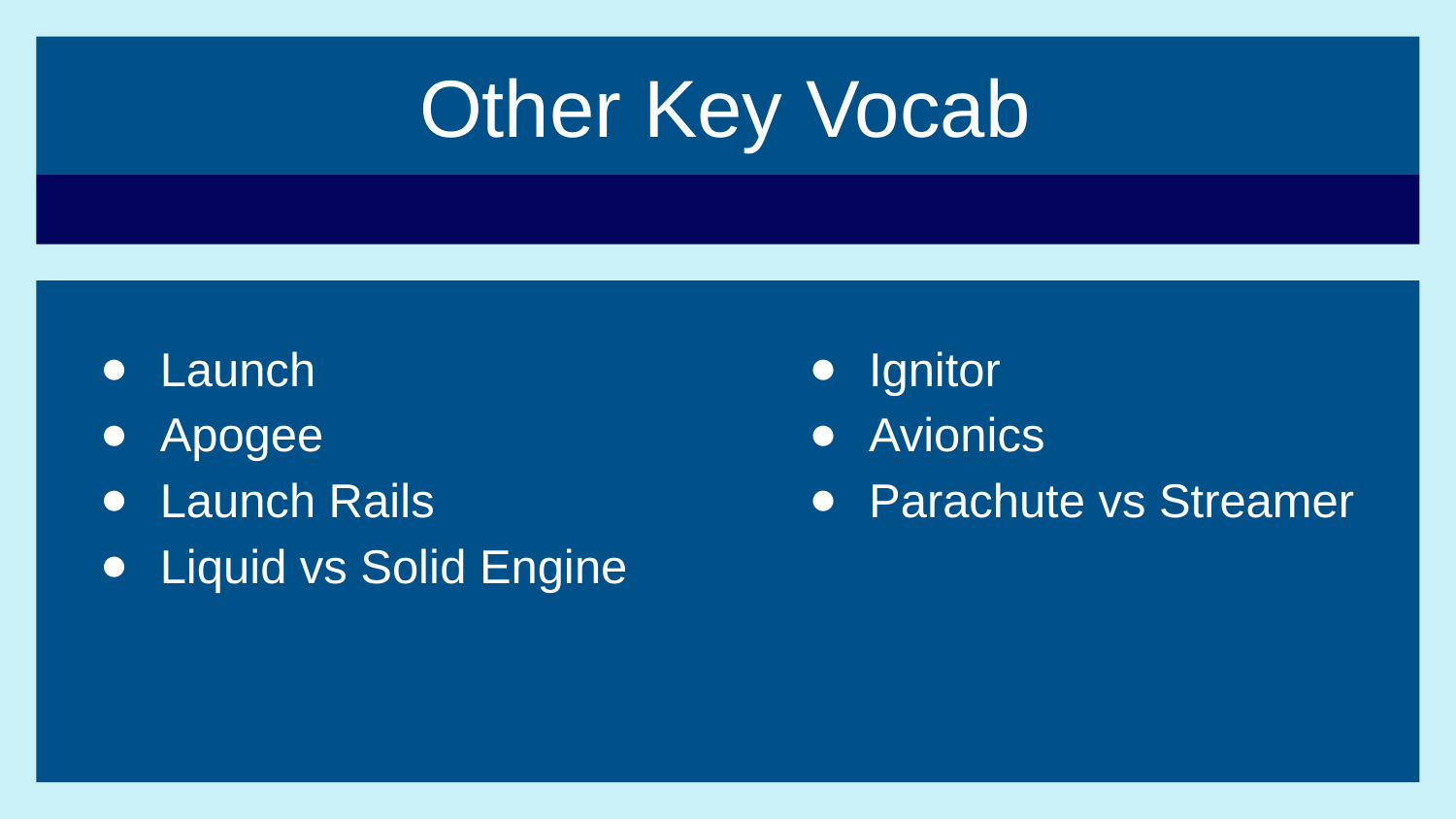

# Other Key Vocab
Launch
Apogee
Launch Rails
Liquid vs Solid Engine

Ignitor
Avionics
Parachute vs Streamer